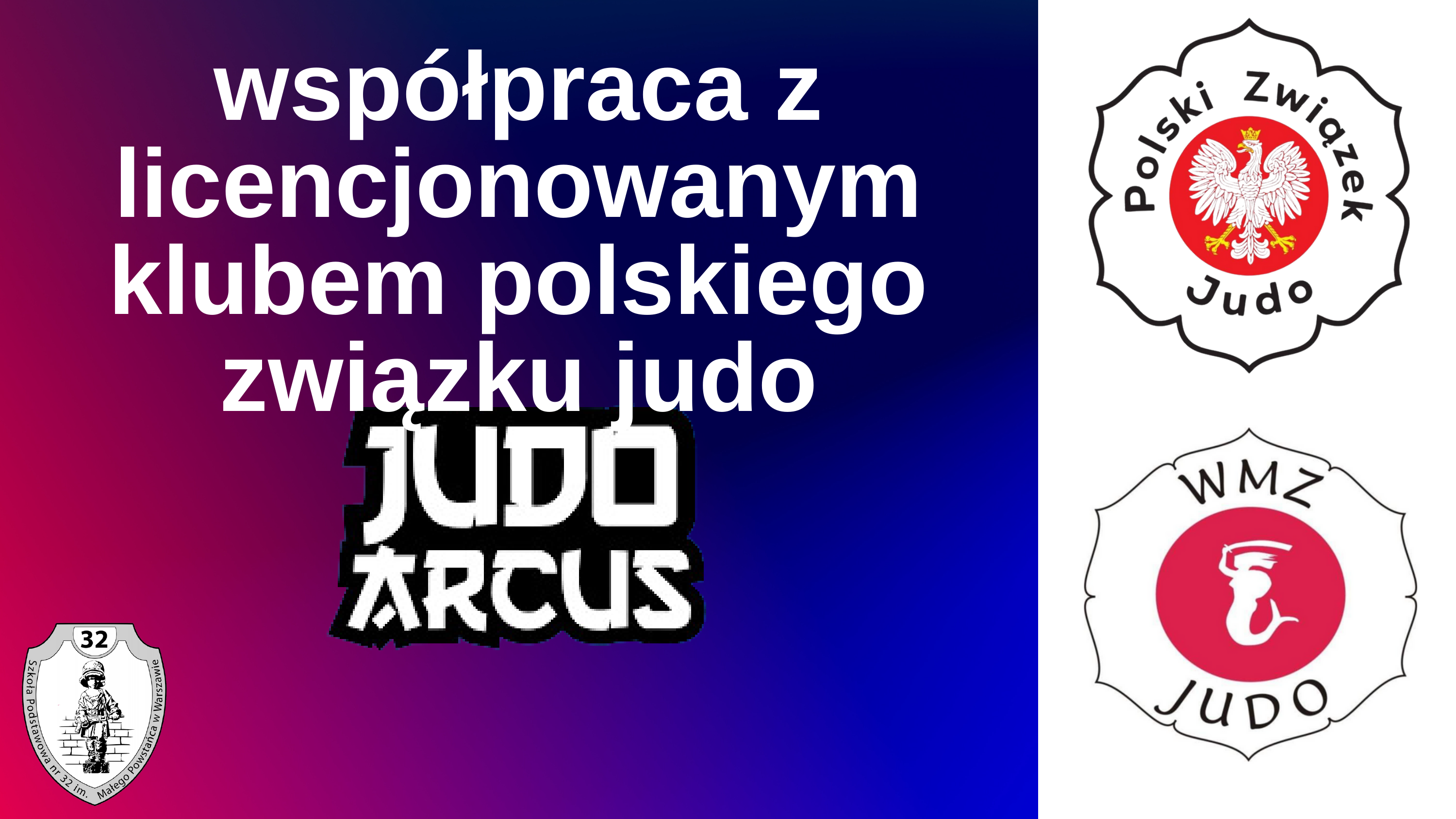

współpraca z licencjonowanym klubem polskiego związku judo